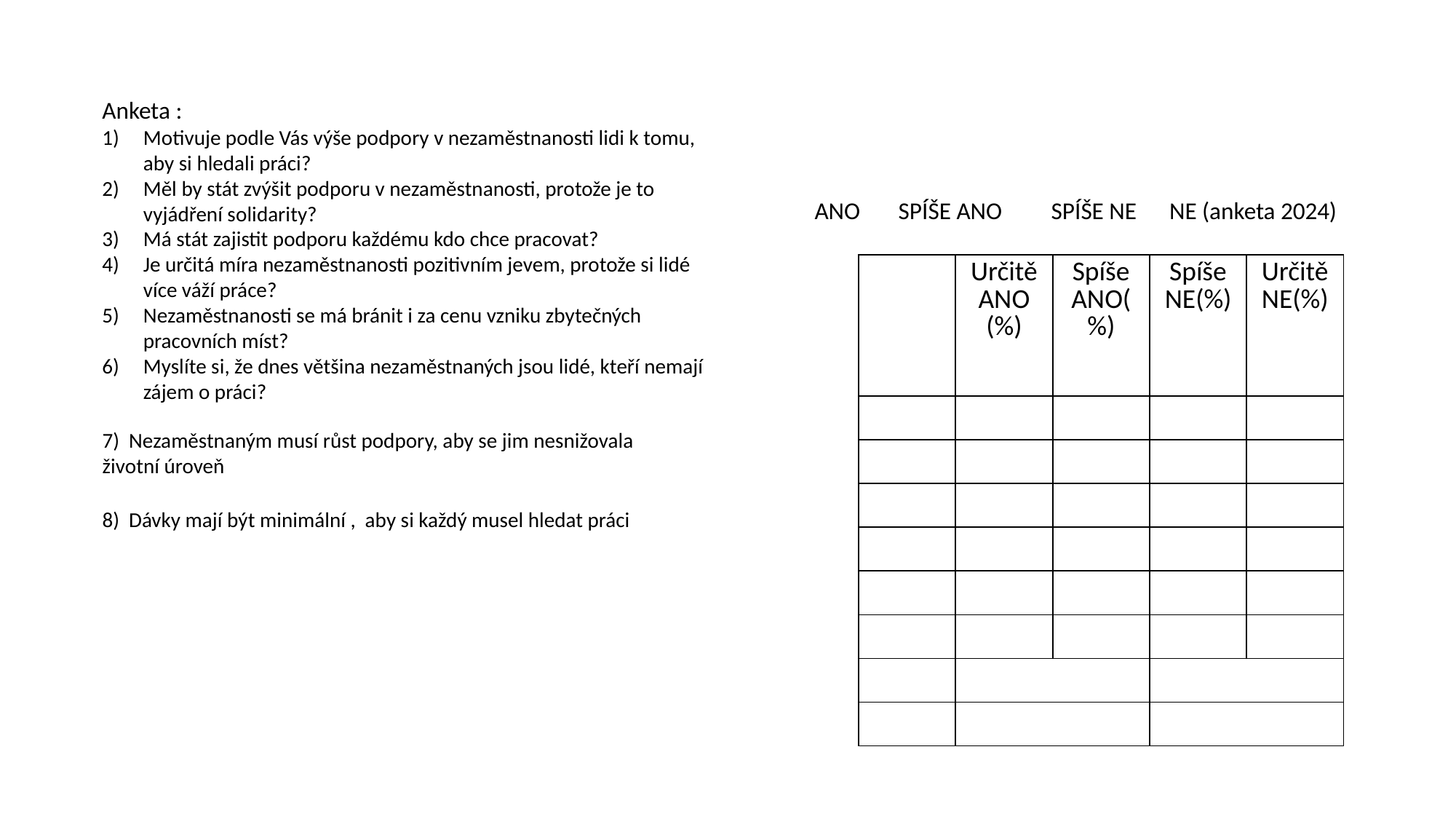

Anketa :
Motivuje podle Vás výše podpory v nezaměstnanosti lidi k tomu, aby si hledali práci?
Měl by stát zvýšit podporu v nezaměstnanosti, protože je to vyjádření solidarity?
Má stát zajistit podporu každému kdo chce pracovat?
Je určitá míra nezaměstnanosti pozitivním jevem, protože si lidé více váží práce?
Nezaměstnanosti se má bránit i za cenu vzniku zbytečných pracovních míst?
Myslíte si, že dnes většina nezaměstnaných jsou lidé, kteří nemají zájem o práci?

ANO       SPÍŠE ANO         SPÍŠE NE      NE (anketa 2024)
|  | Určitě ANO (%) | Spíše ANO(%) | Spíše NE(%) | Určitě NE(%) |
| --- | --- | --- | --- | --- |
|  |  |  |  |  |
|  |  |  |  |  |
|  |  |  |  |  |
|  |  |  |  |  |
|  |  |  |  |  |
|  |  |  |  |  |
|  |  |  |  |  |
|  |  |  |  |  |
7)  Nezaměstnaným musí růst podpory, aby se jim nesnižovala    životní úroveň

8)  Dávky mají být minimální ,  aby si každý musel hledat práci